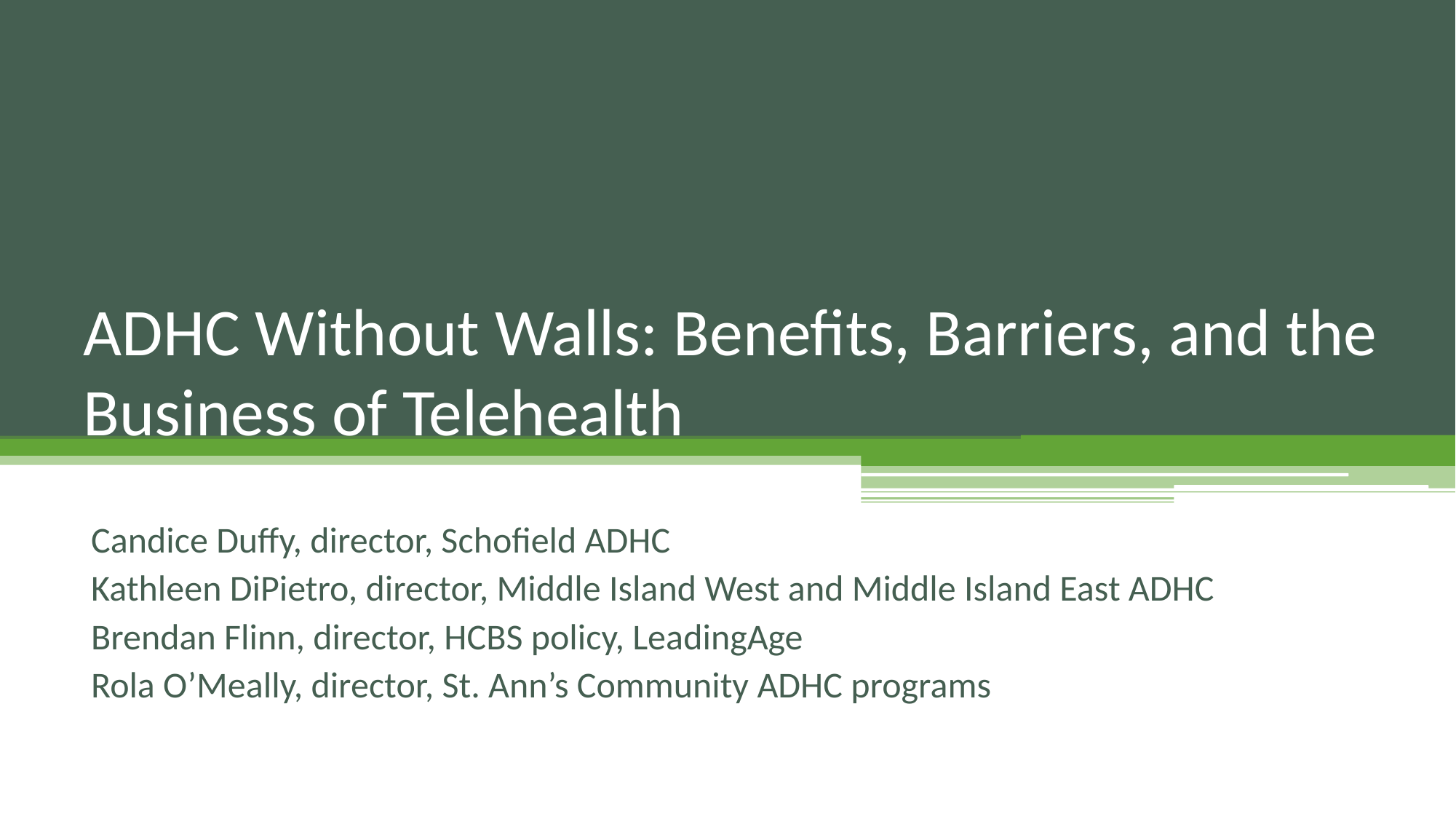

# ADHC Without Walls: Benefits, Barriers, and the Business of Telehealth
Candice Duffy, director, Schofield ADHC
Kathleen DiPietro, director, Middle Island West and Middle Island East ADHC
Brendan Flinn, director, HCBS policy, LeadingAge
Rola O’Meally, director, St. Ann’s Community ADHC programs